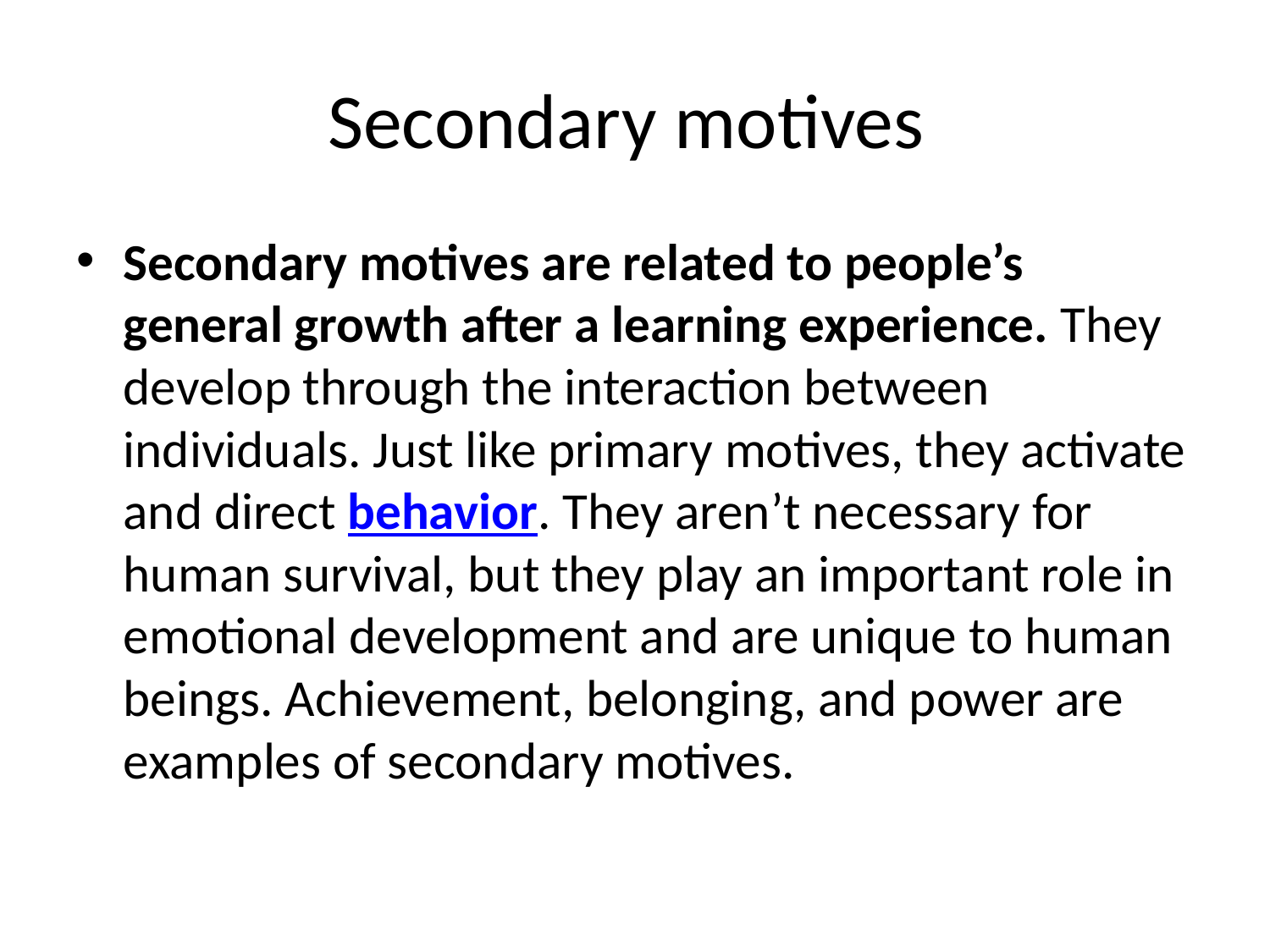

# Secondary motives
Secondary motives are related to people’s general growth after a learning experience. They develop through the interaction between individuals. Just like primary motives, they activate and direct behavior. They aren’t necessary for human survival, but they play an important role in emotional development and are unique to human beings. Achievement, belonging, and power are examples of secondary motives.